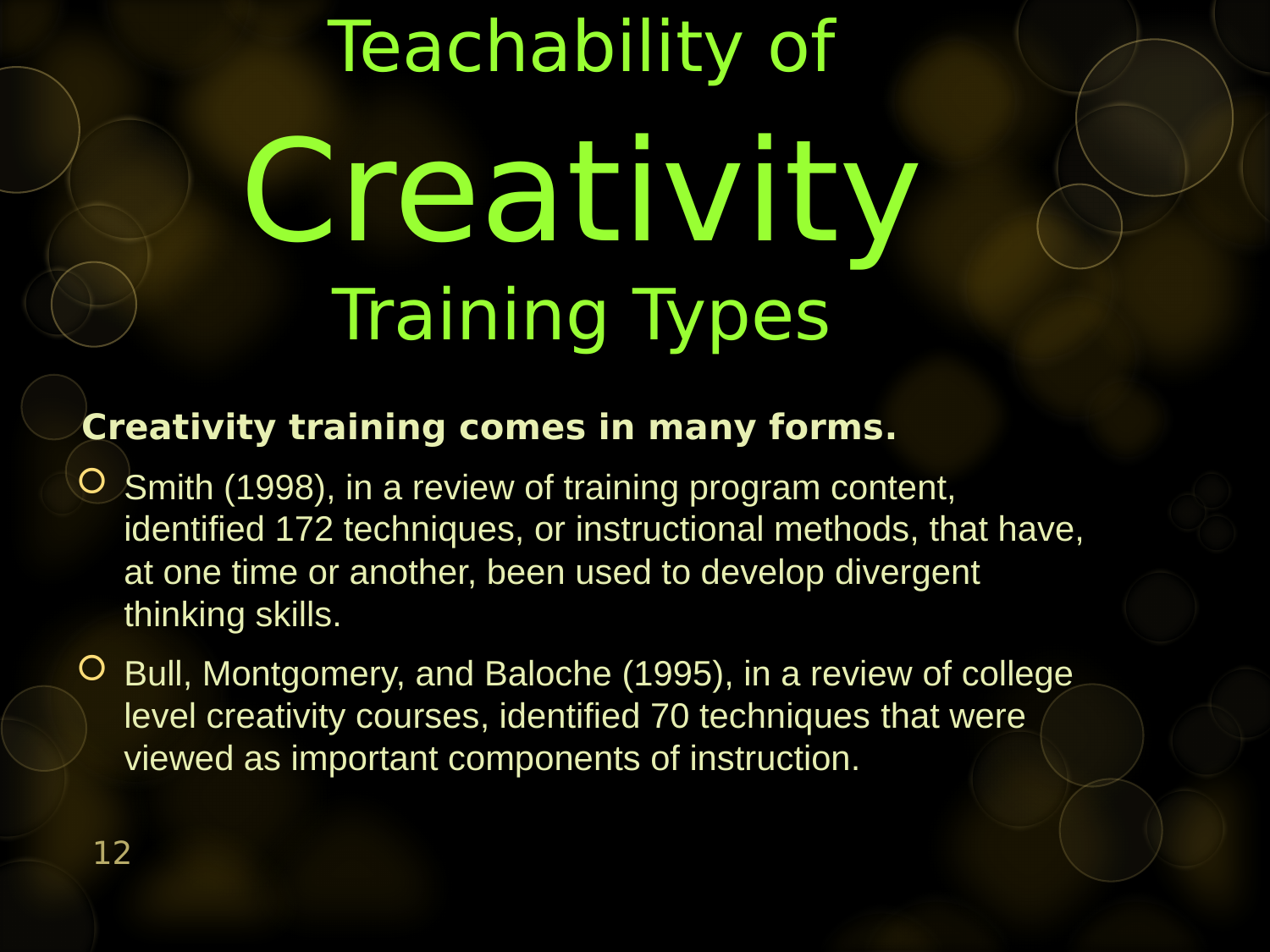

# Teachability of Creativity Training Types
Creativity training comes in many forms.
Smith (1998), in a review of training program content, identified 172 techniques, or instructional methods, that have, at one time or another, been used to develop divergent thinking skills.
Bull, Montgomery, and Baloche (1995), in a review of college level creativity courses, identified 70 techniques that were viewed as important components of instruction.
12